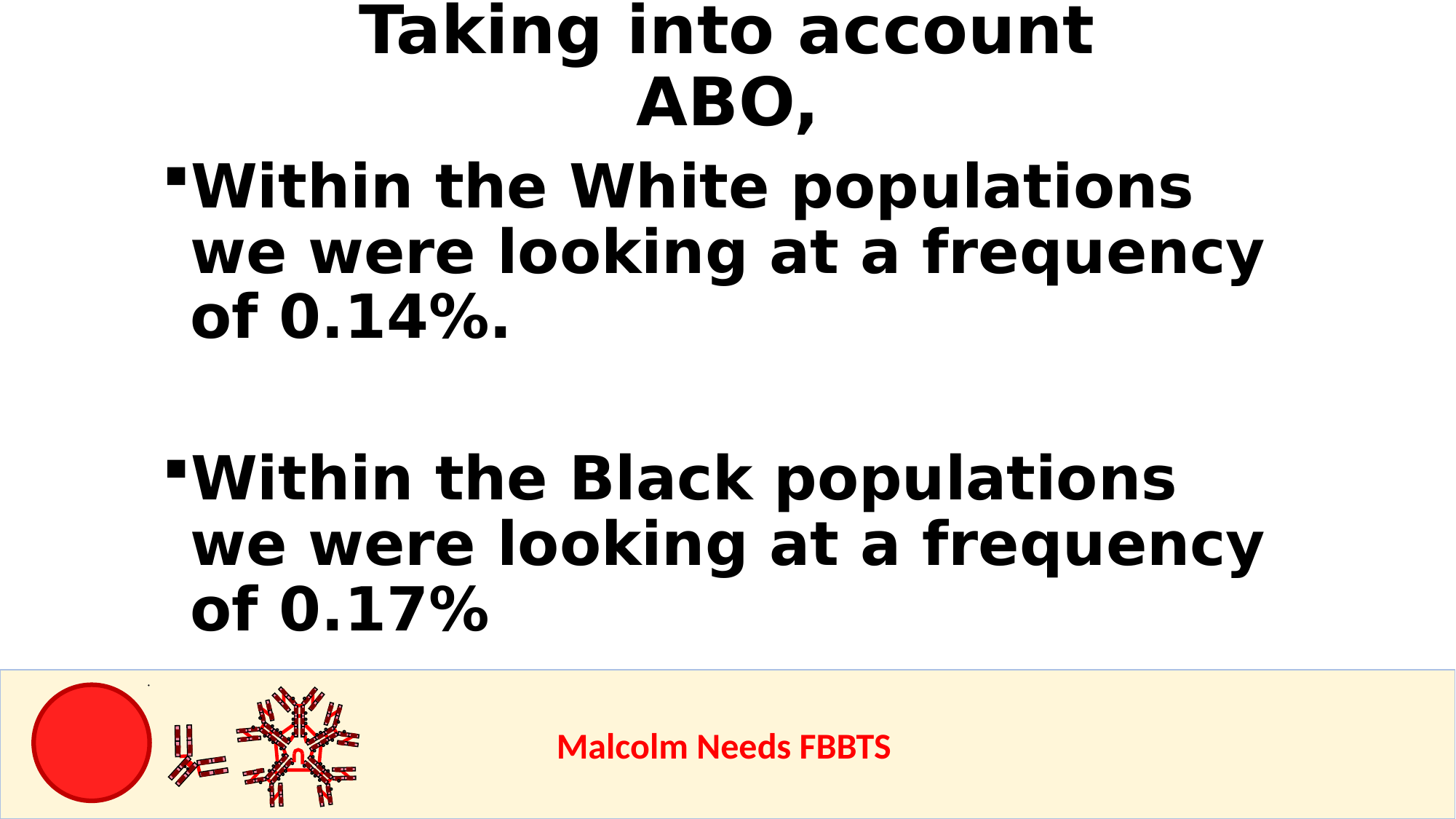

# Taking into account ABO,
Within the White populations we were looking at a frequency of 0.14%.

Within the Black populations we were looking at a frequency of 0.17%
					Malcolm Needs FBBTS